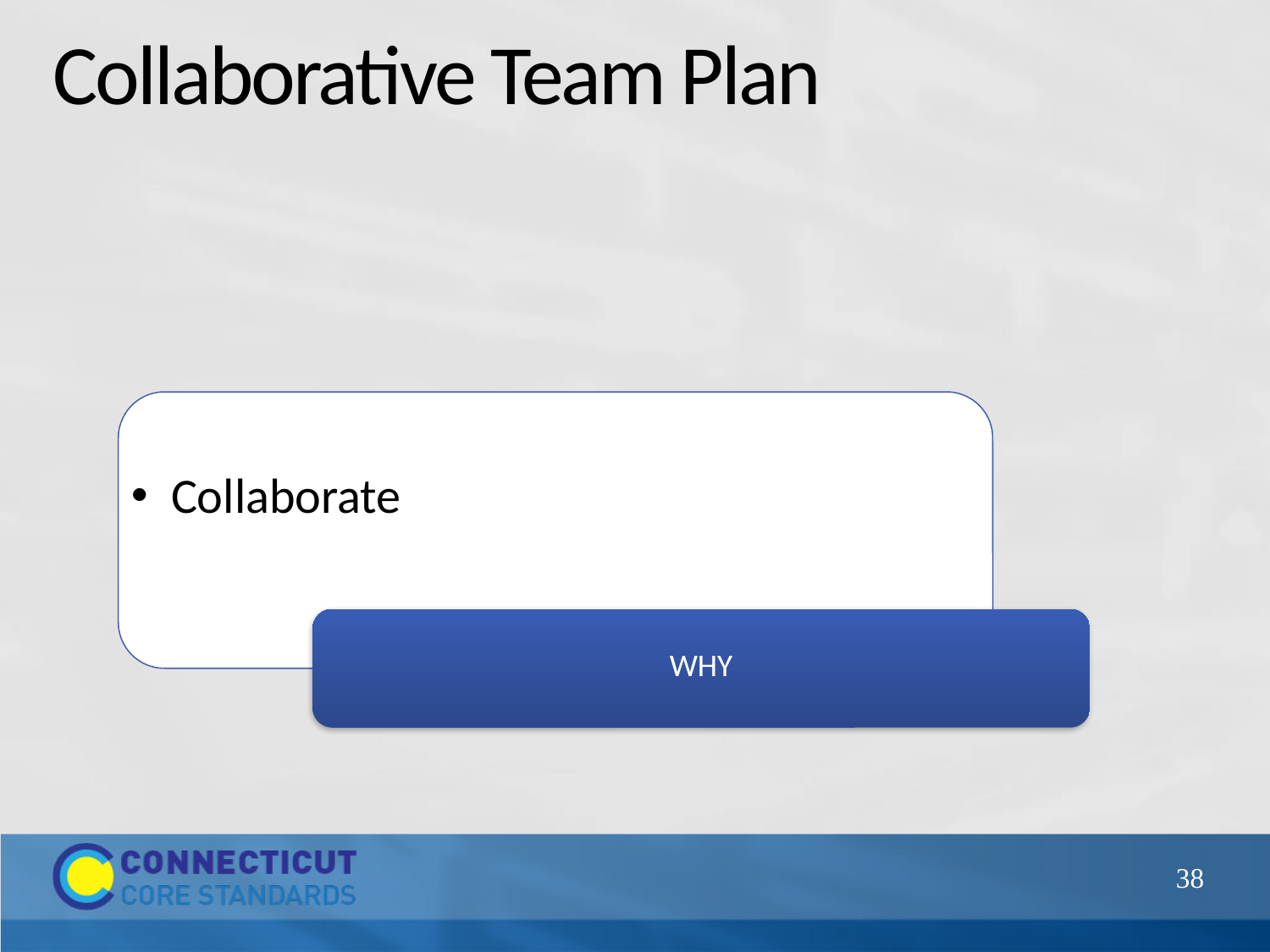

# Collaborative Team Plan
WHY
Collaborate

38